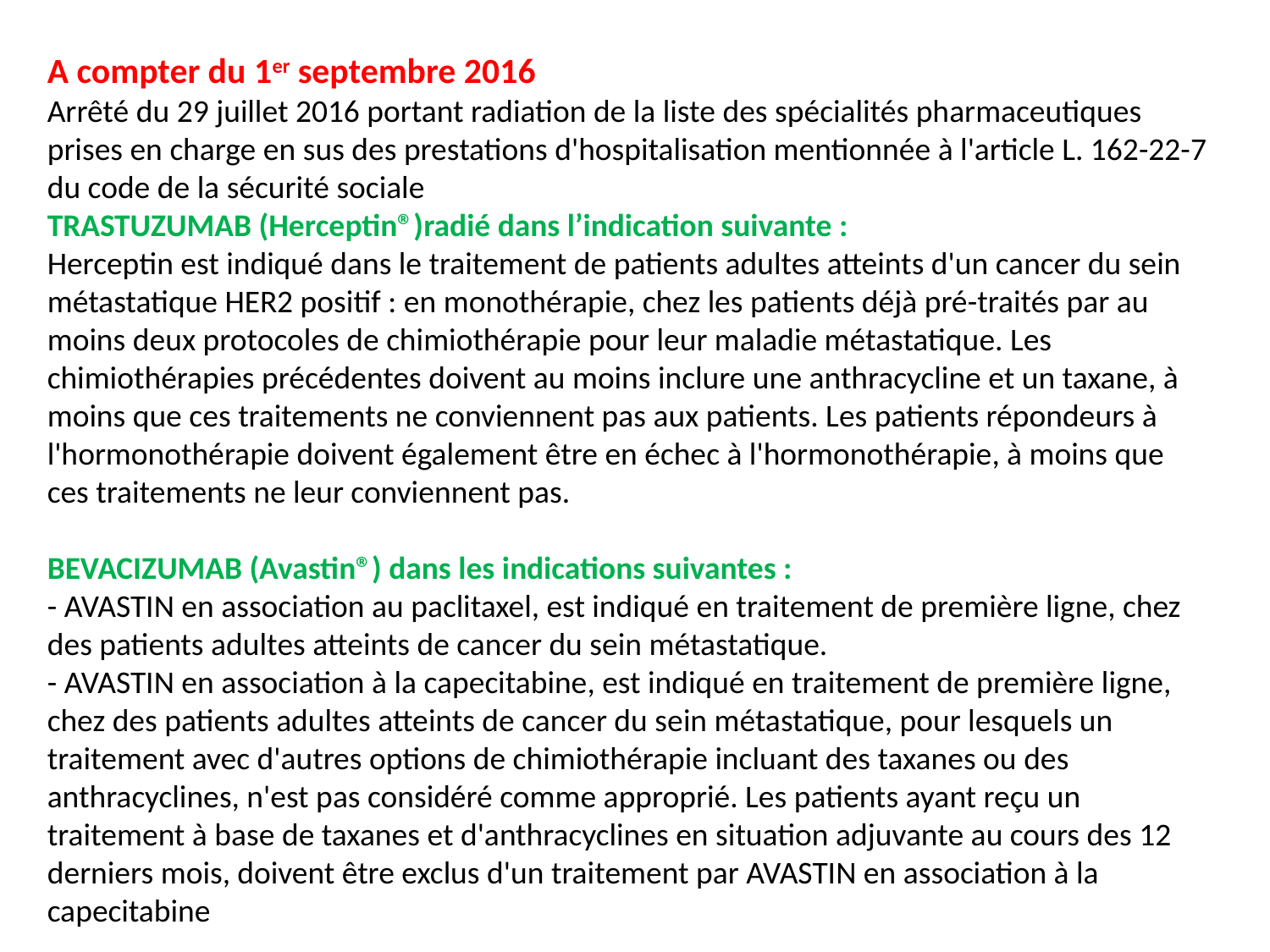

A compter du 1er septembre 2016
Arrêté du 29 juillet 2016 portant radiation de la liste des spécialités pharmaceutiques prises en charge en sus des prestations d'hospitalisation mentionnée à l'article L. 162-22-7 du code de la sécurité sociale
TRASTUZUMAB (Herceptin®)radié dans l’indication suivante :
Herceptin est indiqué dans le traitement de patients adultes atteints d'un cancer du sein métastatique HER2 positif : en monothérapie, chez les patients déjà pré-traités par au moins deux protocoles de chimiothérapie pour leur maladie métastatique. Les chimiothérapies précédentes doivent au moins inclure une anthracycline et un taxane, à moins que ces traitements ne conviennent pas aux patients. Les patients répondeurs à l'hormonothérapie doivent également être en échec à l'hormonothérapie, à moins que ces traitements ne leur conviennent pas.

BEVACIZUMAB (Avastin®) dans les indications suivantes :
- AVASTIN en association au paclitaxel, est indiqué en traitement de première ligne, chez des patients adultes atteints de cancer du sein métastatique.
- AVASTIN en association à la capecitabine, est indiqué en traitement de première ligne, chez des patients adultes atteints de cancer du sein métastatique, pour lesquels un traitement avec d'autres options de chimiothérapie incluant des taxanes ou des anthracyclines, n'est pas considéré comme approprié. Les patients ayant reçu un traitement à base de taxanes et d'anthracyclines en situation adjuvante au cours des 12 derniers mois, doivent être exclus d'un traitement par AVASTIN en association à la capecitabine